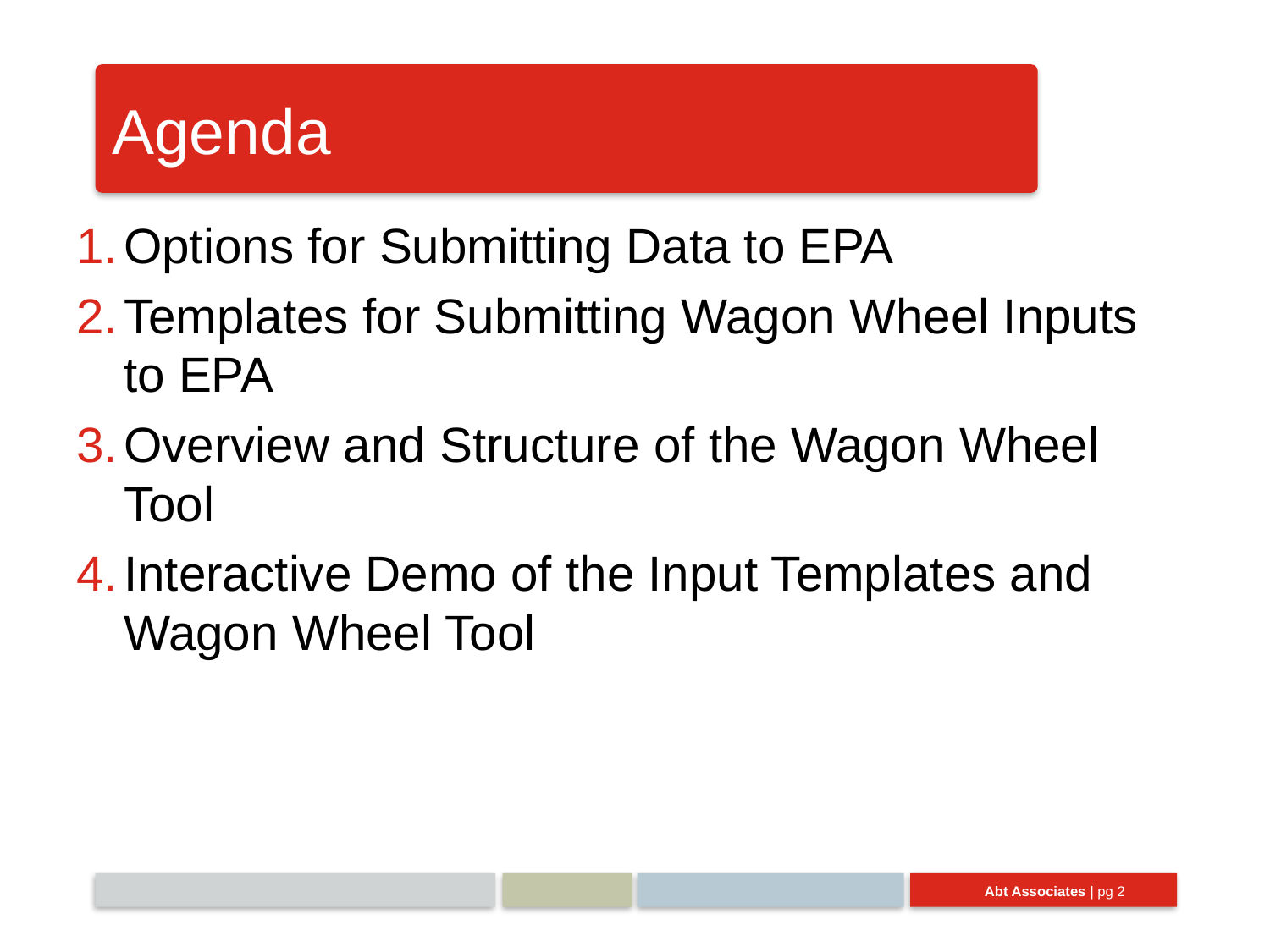

# Agenda
Options for Submitting Data to EPA
Templates for Submitting Wagon Wheel Inputs to EPA
Overview and Structure of the Wagon Wheel Tool
Interactive Demo of the Input Templates and Wagon Wheel Tool